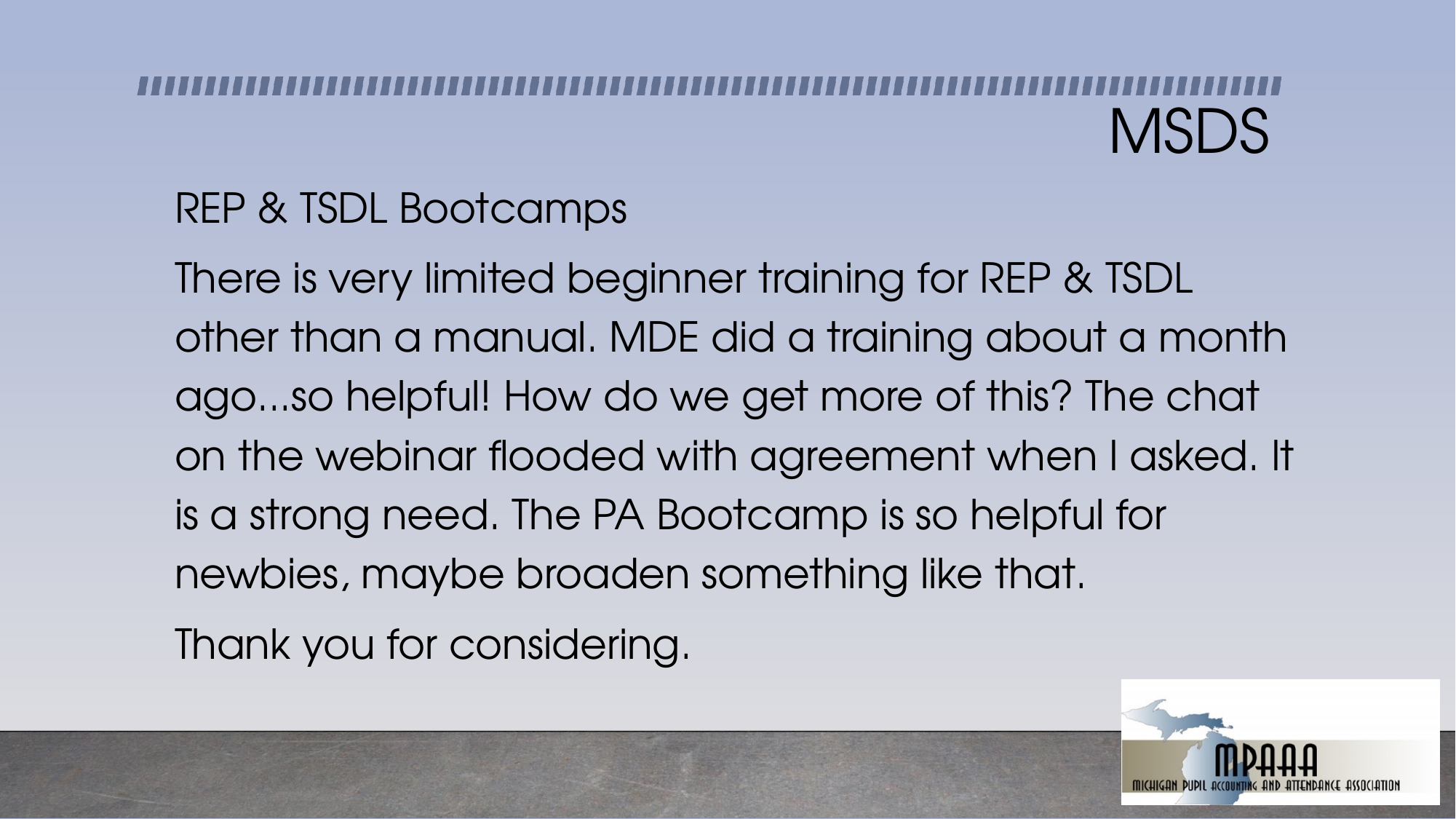

# MSDS
REP & TSDL Bootcamps
There is very limited beginner training for REP & TSDL other than a manual. MDE did a training about a month ago...so helpful! How do we get more of this? The chat on the webinar flooded with agreement when I asked. It is a strong need. The PA Bootcamp is so helpful for newbies, maybe broaden something like that.
Thank you for considering.